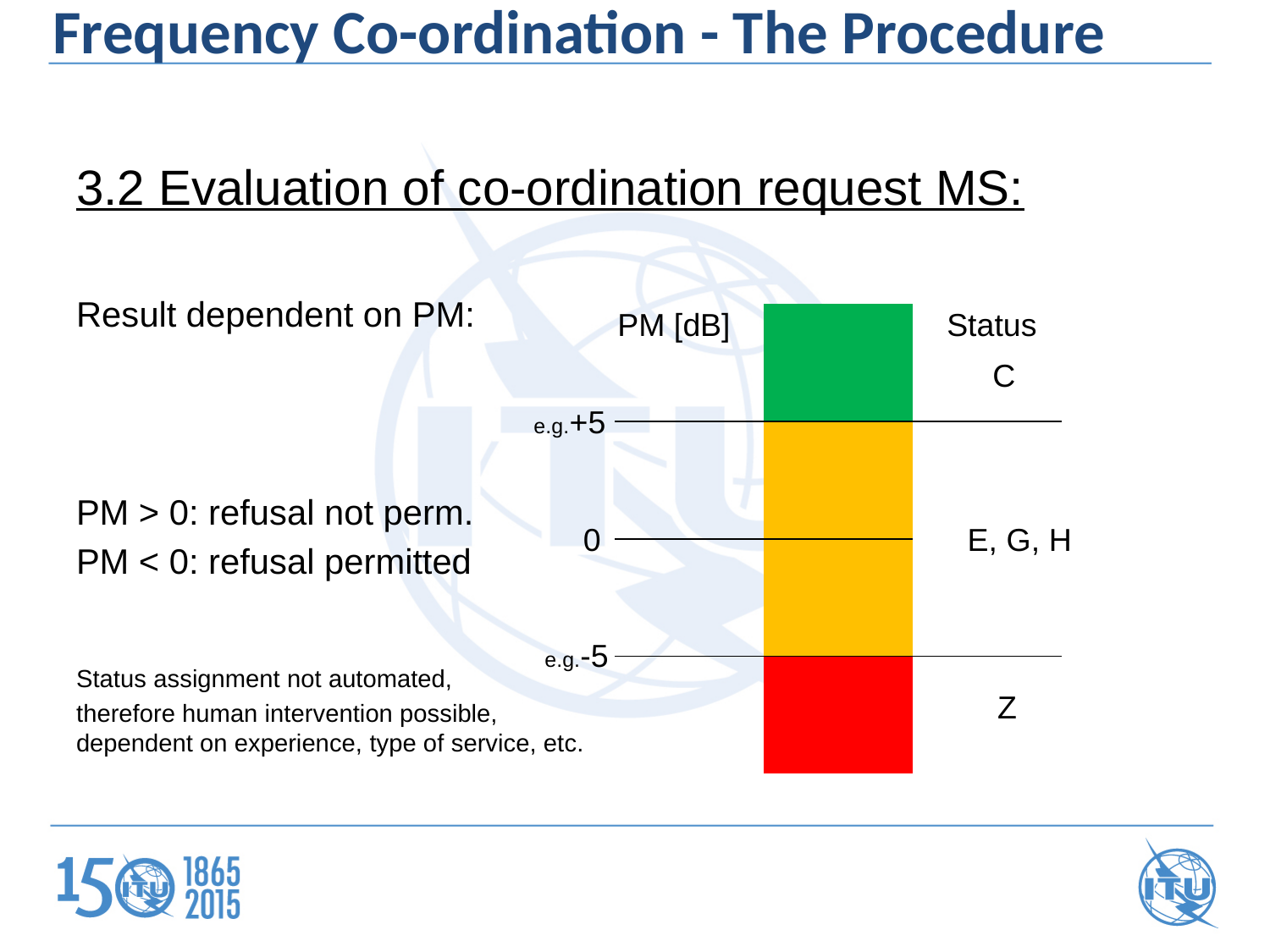

Frequency Co-ordination - The Procedure

3.2 Evaluation of co-ordination request MS:

Result dependent on PM:

PM > 0: refusal not perm.
PM < 0: refusal permitted

Status assignment not automated,
therefore human intervention possible,
dependent on experience, type of service, etc.
PM [dB]
Status
|  |  |  |
| --- | --- | --- |
|  |  |  |
|  |  |  |
|  |  |  |
C
e.g.+5
0
E, G, H
e.g.-5
Z